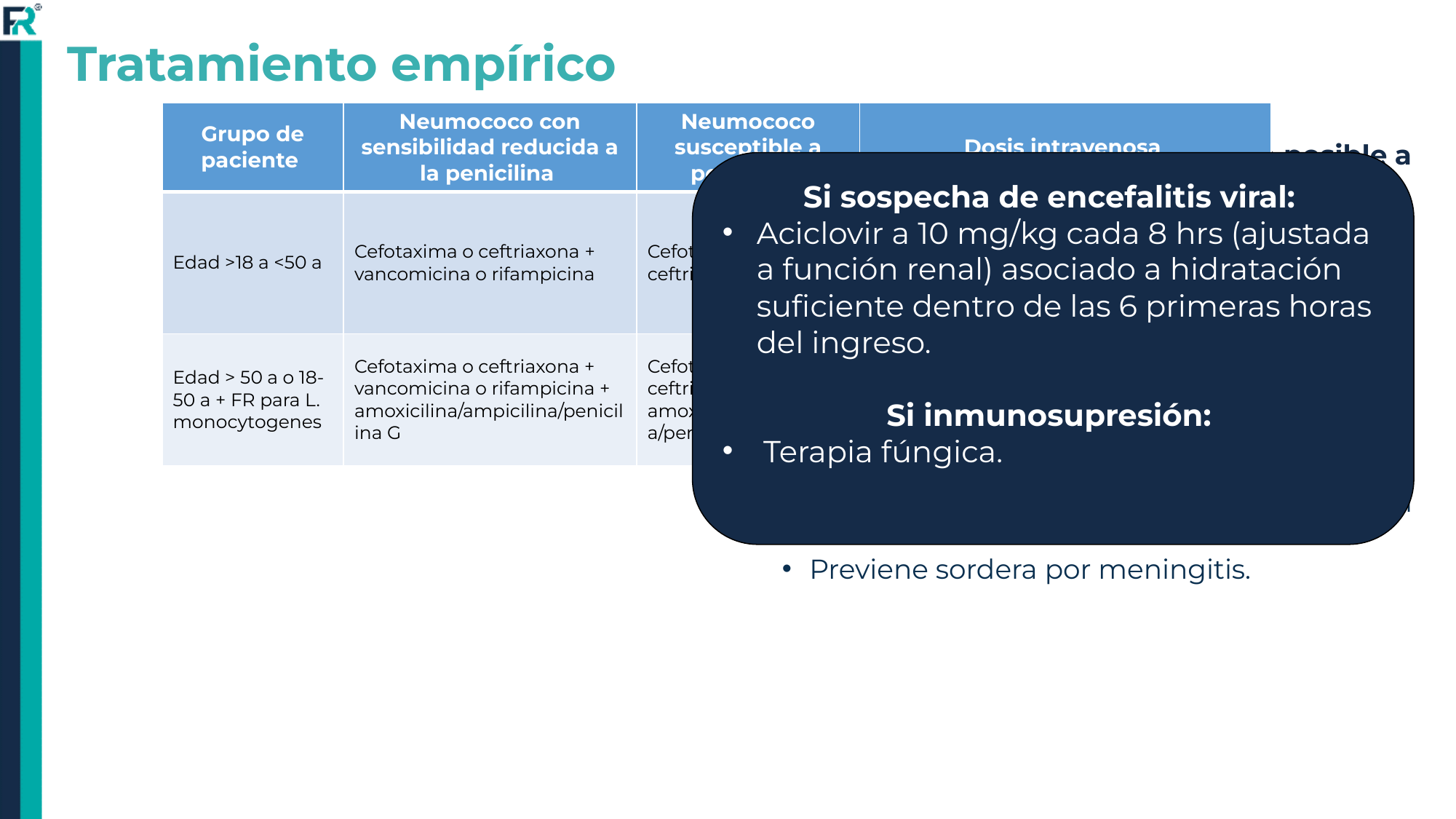

# Tratamiento empírico
Antibióticos empíricos
Deben de iniciarse lo más rápido posible a la llegada del paciente.
Cada hora de retraso aumenta mortalidad 12.6%.
Criterios:
Tiempo de instauración de los síntomas.
Edad del paciente.
Factores de riesgo adicionales.
Corticoides
Solo en sospecha de neumococo.
Primera dosis de antibiótico *hasta 4 horas.
10 mg c 4/horas y se debe continuar hasta el alta.
Previene sordera por meningitis.
| Grupo de paciente | Neumococo con sensibilidad reducida a la penicilina | Neumococo susceptible a penicilina | Dosis intravenosa |
| --- | --- | --- | --- |
| Edad >18 a <50 a | Cefotaxima o ceftriaxona + vancomicina o rifampicina | Cefotaxima o ceftriaxona | Ceftriaxona: 2 gr c/12 hrs o 4grs c/24 hrs Cefotaxima: 2 gr c/4 – 6 hrs Vancomicina: 10-20 mg/kg c/8 hrs.para concentraciones 15-20 ug/ml Rifampicina: 300 mg c/12 hrs |
| Edad > 50 a o 18-50 a + FR para L. monocytogenes | Cefotaxima o ceftriaxona + vancomicina o rifampicina + amoxicilina/ampicilina/penicilina G | Cefotaxima o ceftriaxona + amoxicilina/ampicilina/penicilina G | Ampicilina/amoxicilina: 2 gr c/4 hrs |
Si sospecha de encefalitis viral:
Aciclovir a 10 mg/kg cada 8 hrs (ajustada a función renal) asociado a hidratación suficiente dentro de las 6 primeras horas del ingreso.

Si inmunosupresión:
Terapia fúngica.